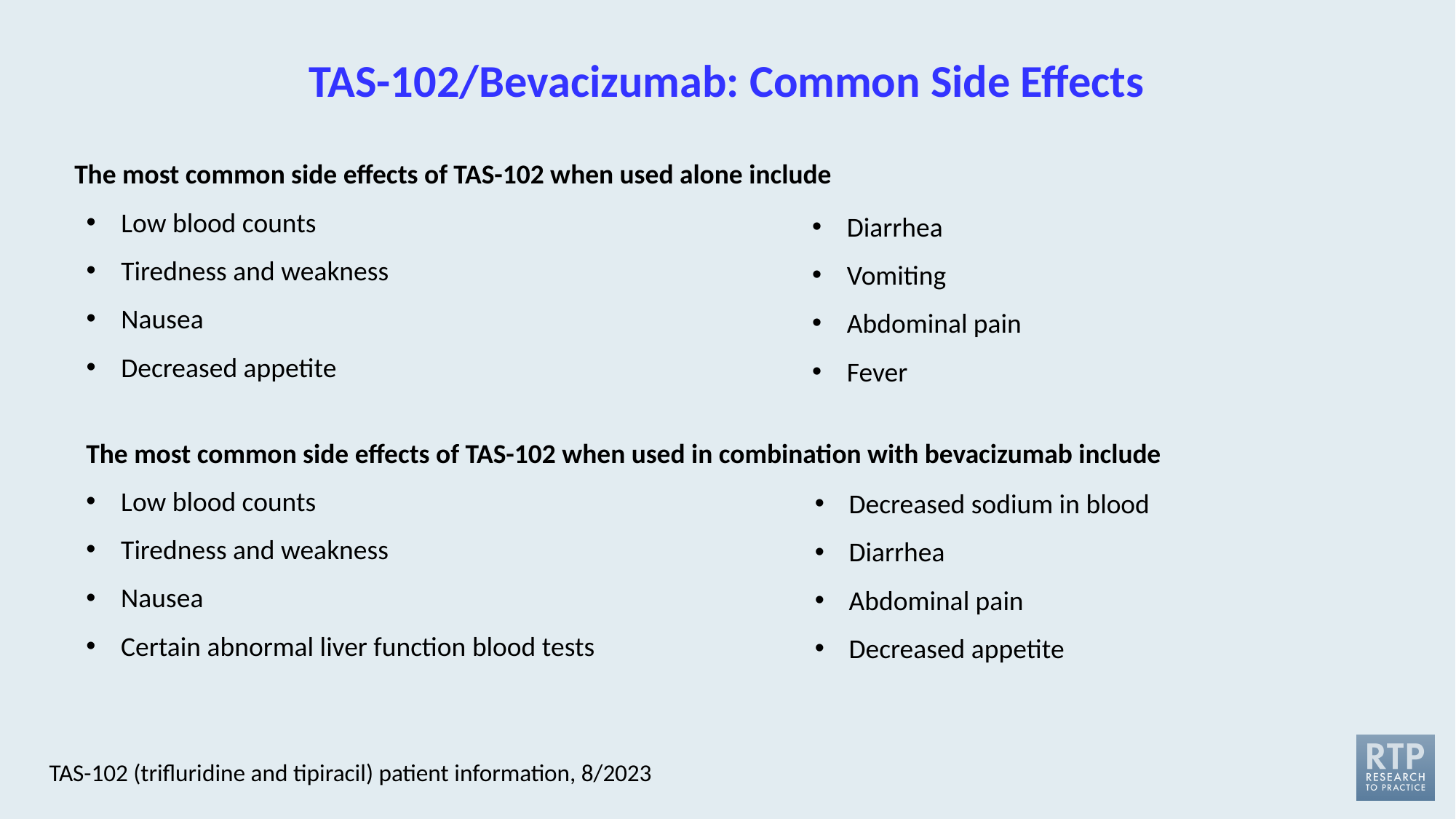

# TAS-102/Bevacizumab: Common Side Effects
The most common side effects of TAS-102 when used alone include
Low blood counts
Tiredness and weakness
Nausea
Decreased appetite
Diarrhea
Vomiting
Abdominal pain
Fever
The most common side effects of TAS-102 when used in combination with bevacizumab include
Low blood counts
Tiredness and weakness
Nausea
Certain abnormal liver function blood tests

Decreased sodium in blood
Diarrhea
Abdominal pain
Decreased appetite
TAS-102 (trifluridine and tipiracil) patient information, 8/2023